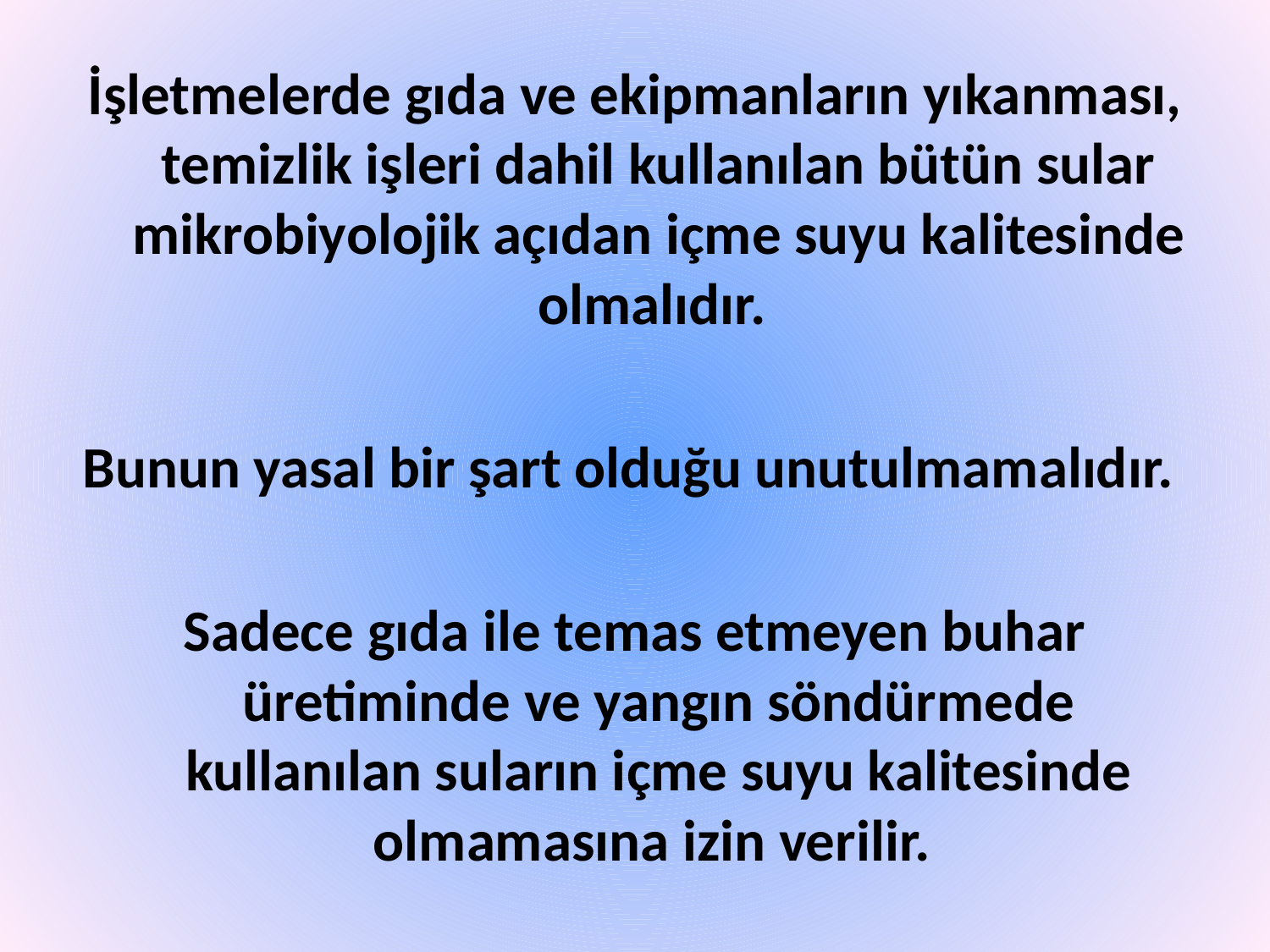

İşletmelerde gıda ve ekipmanların yıkanması, temizlik işleri dahil kullanılan bütün sular mikrobiyolojik açıdan içme suyu kalitesinde olmalıdır.

Bunun yasal bir şart olduğu unutulmamalıdır.

Sadece gıda ile temas etmeyen buhar üretiminde ve yangın söndürmede kullanılan suların içme suyu kalitesinde olmamasına izin verilir.